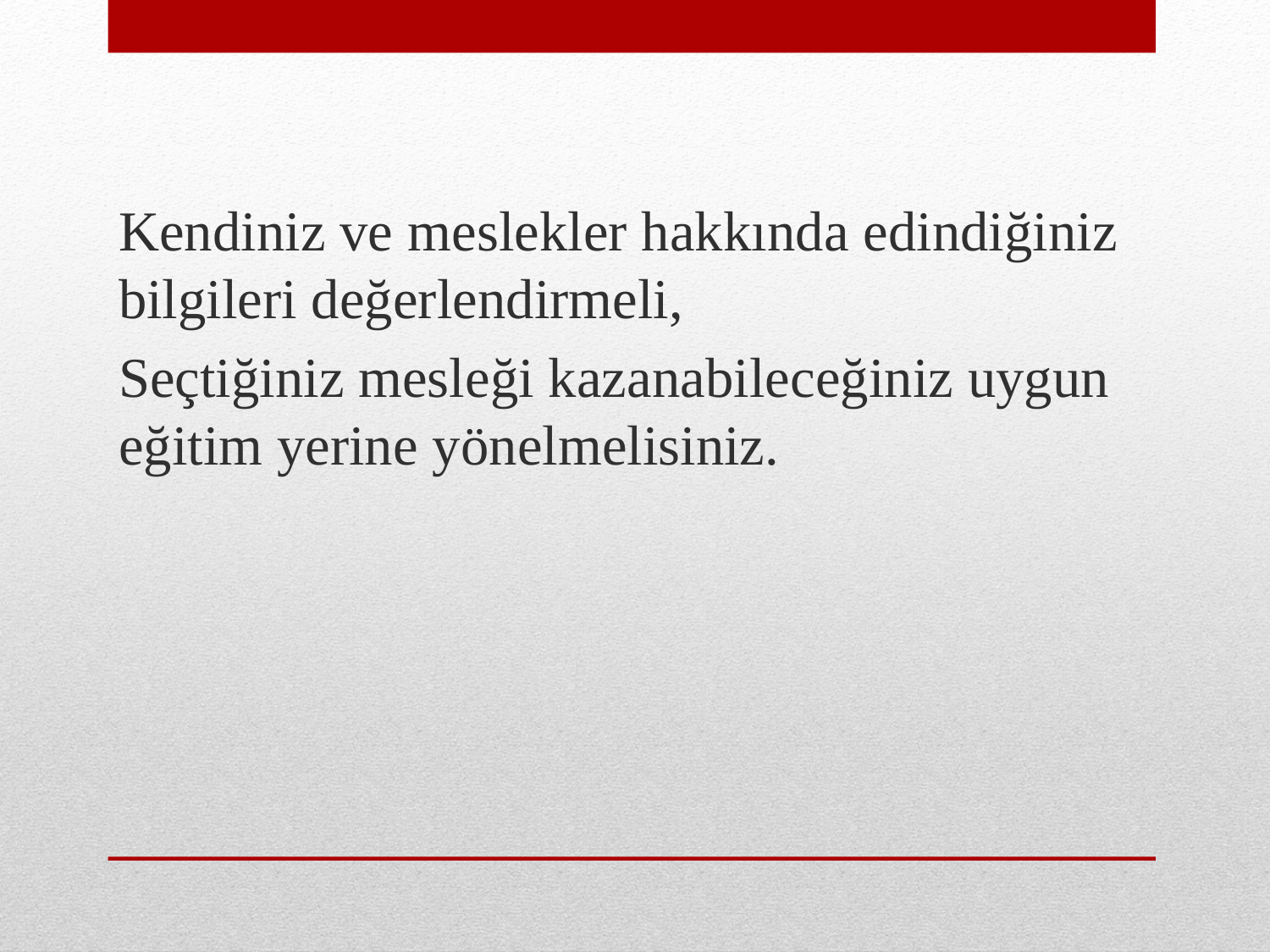

Kendiniz ve meslekler hakkında edindiğiniz bilgileri değerlendirmeli,
Seçtiğiniz mesleği kazanabileceğiniz uygun eğitim yerine yönelmelisiniz.

#